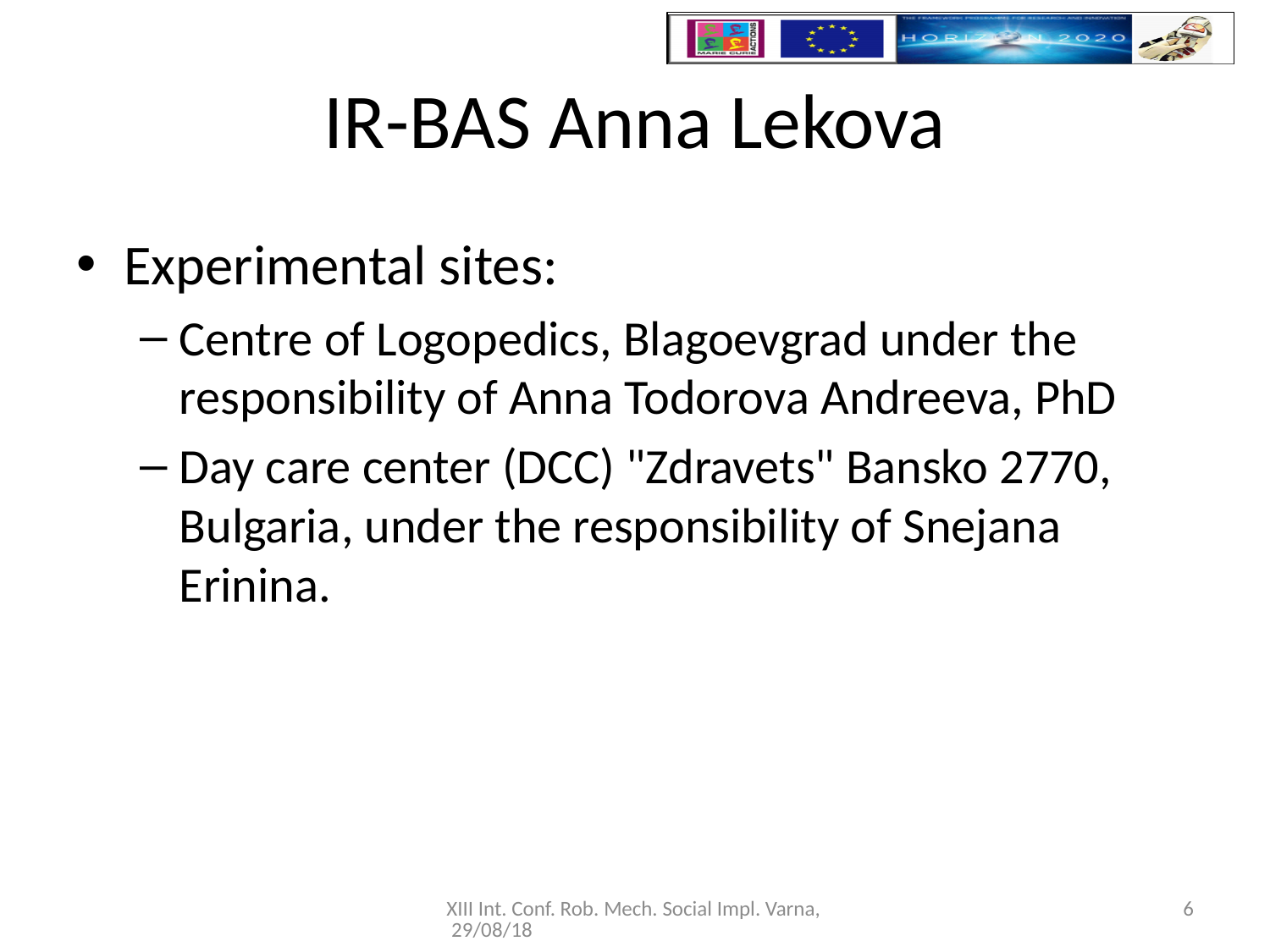

# IR-BAS Anna Lekova
Experimental sites:
Centre of Logopedics, Blagoevgrad under the responsibility of Anna Todorova Andreeva, PhD
Day care center (DCC) "Zdravets" Bansko 2770, Bulgaria, under the responsibility of Snejana Erinina.

XIII Int. Conf. Rob. Mech. Social Impl. Varna, 29/08/18
6